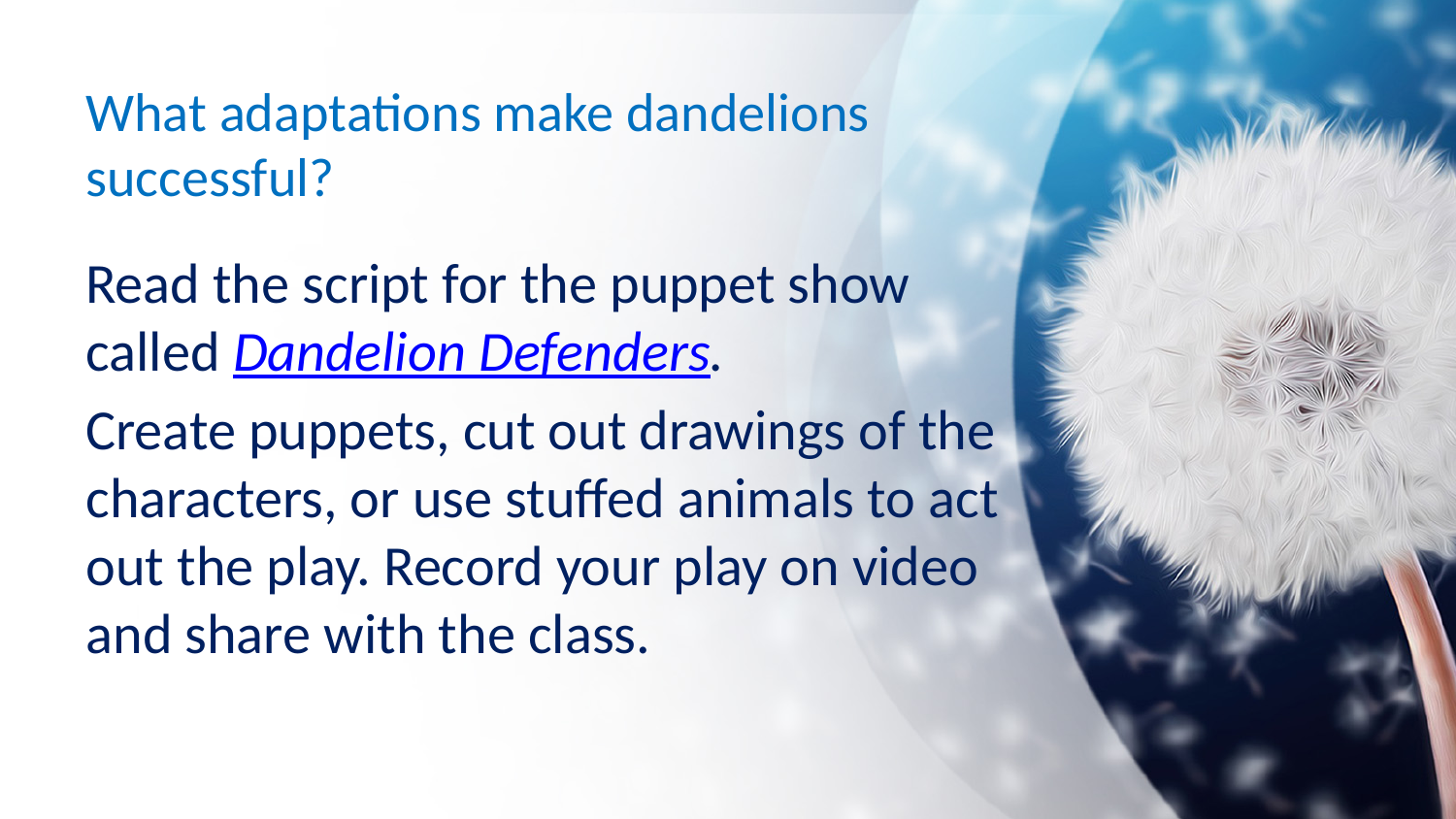

# What adaptations make dandelions successful?
Read the script for the puppet show called Dandelion Defenders.
Create puppets, cut out drawings of the characters, or use stuffed animals to act out the play. Record your play on video and share with the class.